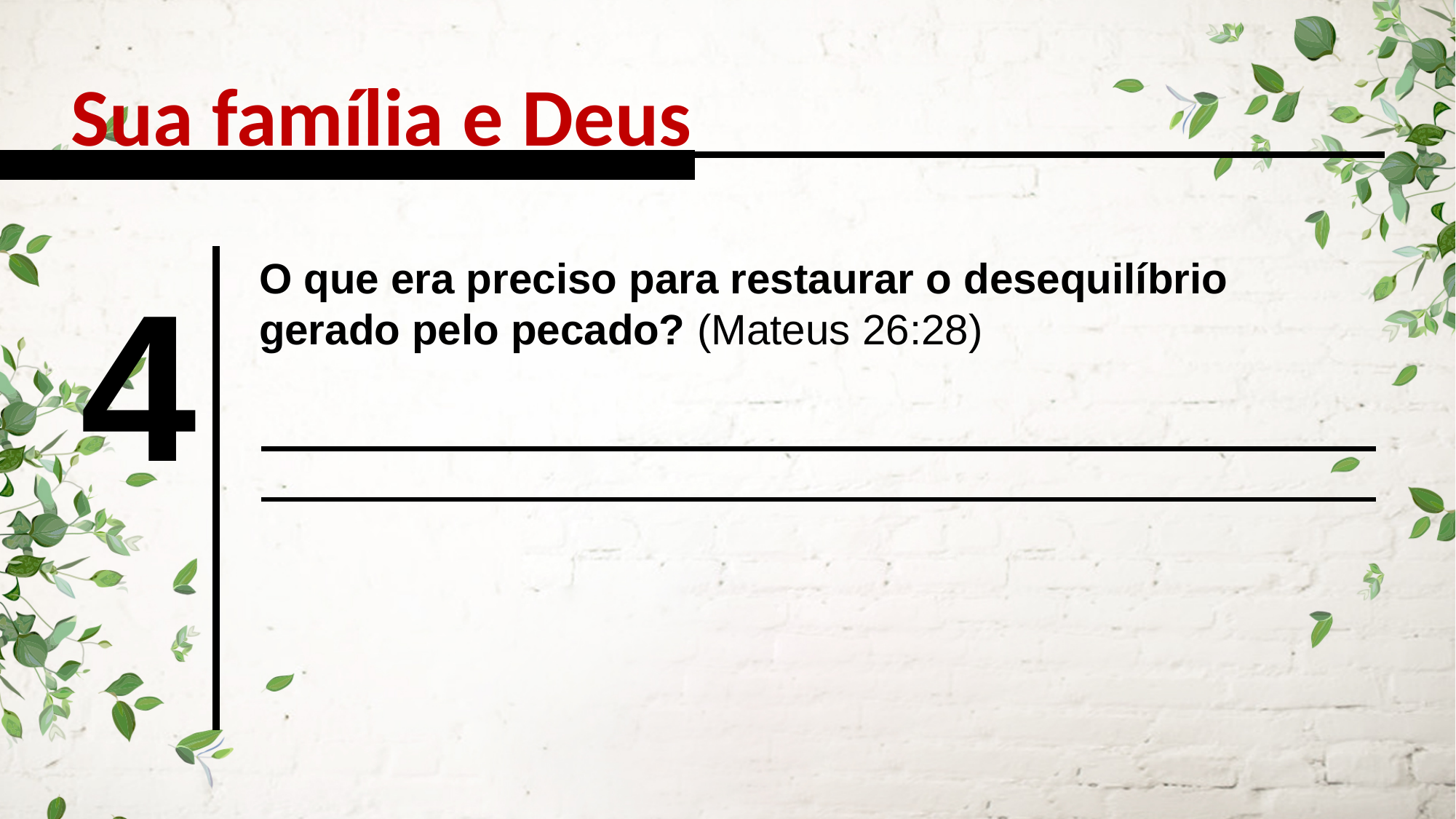

Sua família e Deus

4
O que era preciso para restaurar o desequilíbrio gerado pelo pecado? (Mateus 26:28)